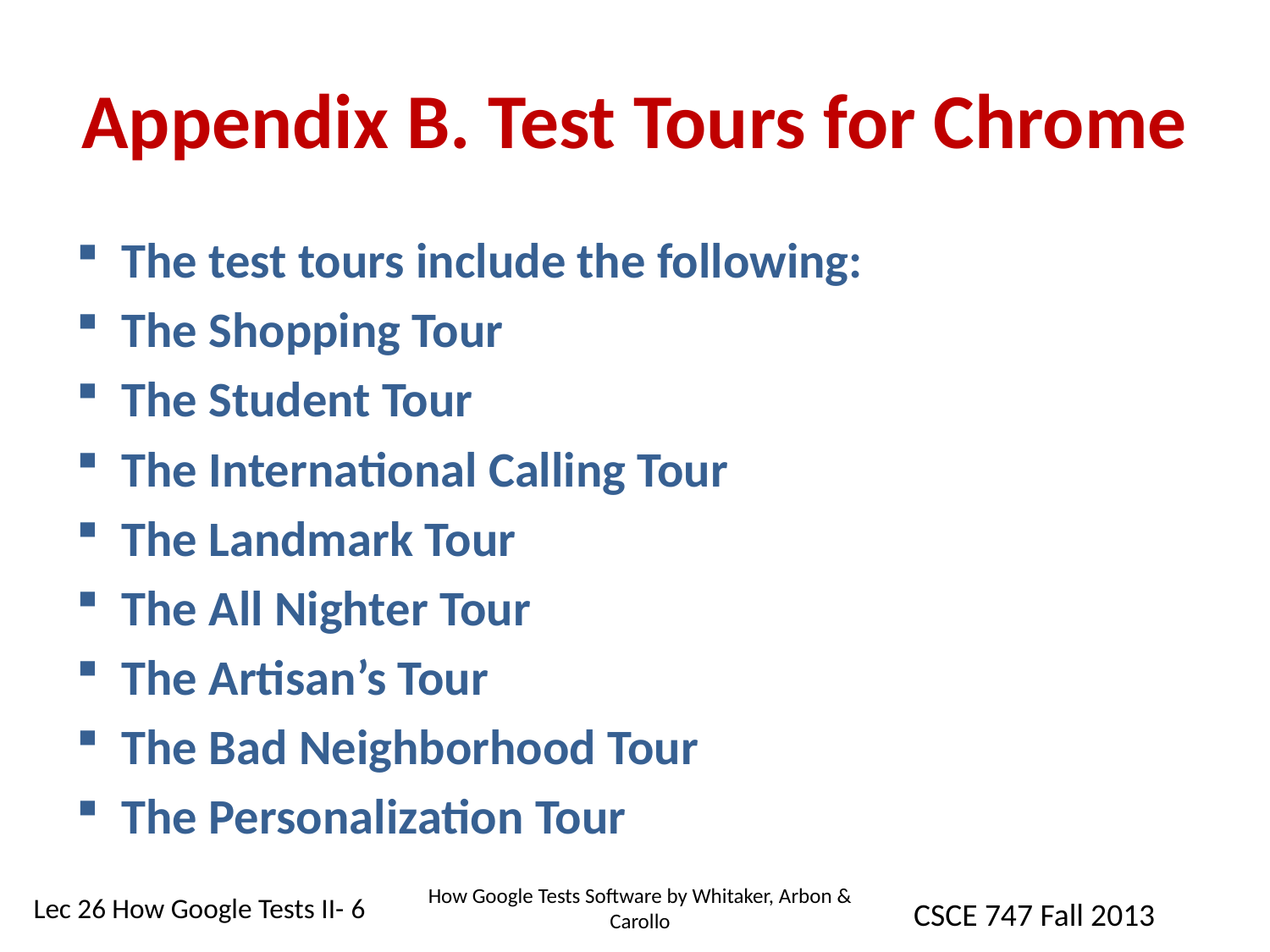

# Appendix B. Test Tours for Chrome
The test tours include the following:
The Shopping Tour
The Student Tour
The International Calling Tour
The Landmark Tour
The All Nighter Tour
The Artisan’s Tour
The Bad Neighborhood Tour
The Personalization Tour
How Google Tests Software by Whitaker, Arbon & Carollo